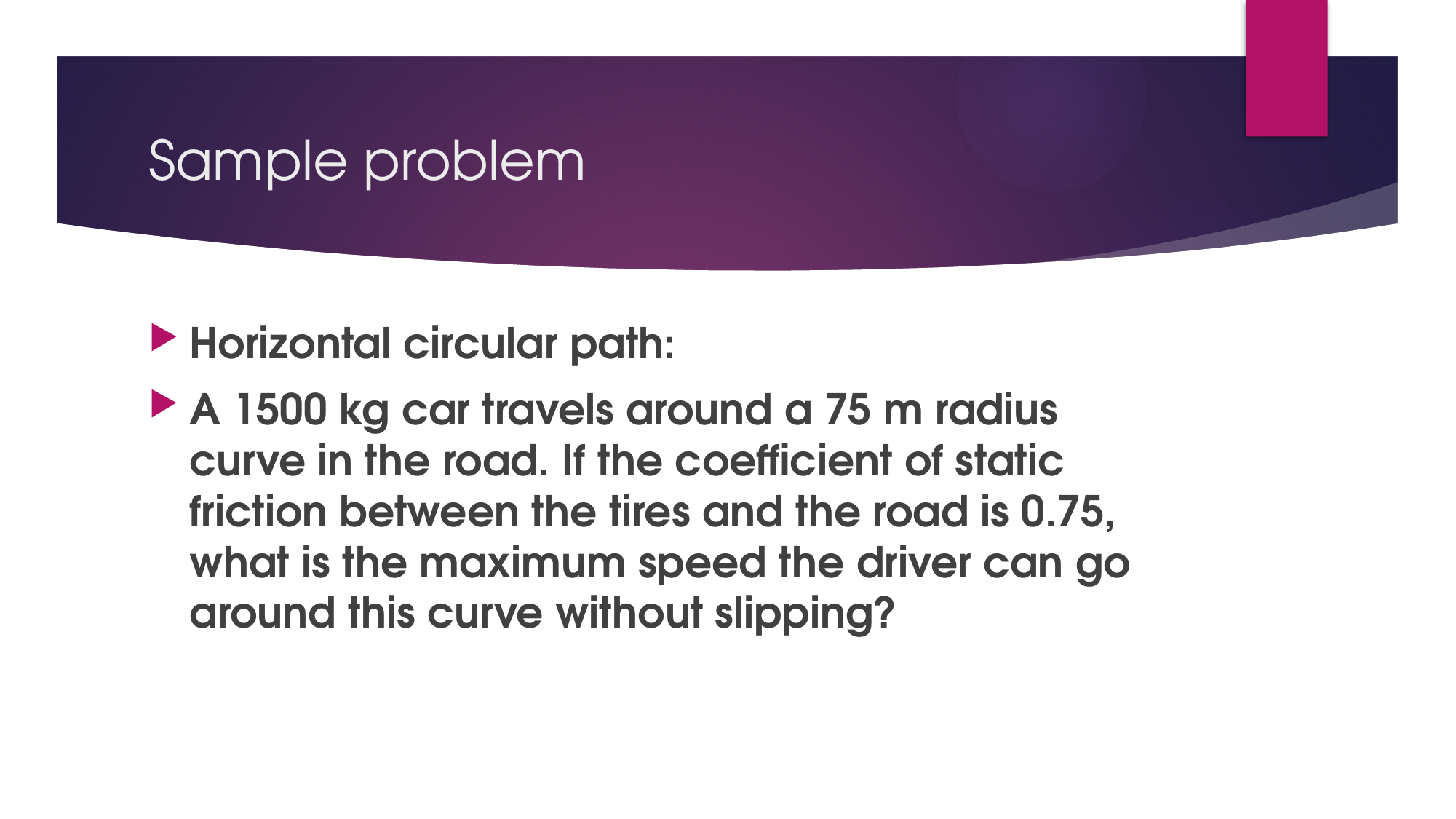

# Sample problem
Horizontal circular path:
A 1500 kg car travels around a 75 m radius curve in the road. If the coefficient of static friction between the tires and the road is 0.75, what is the maximum speed the driver can go around this curve without slipping?